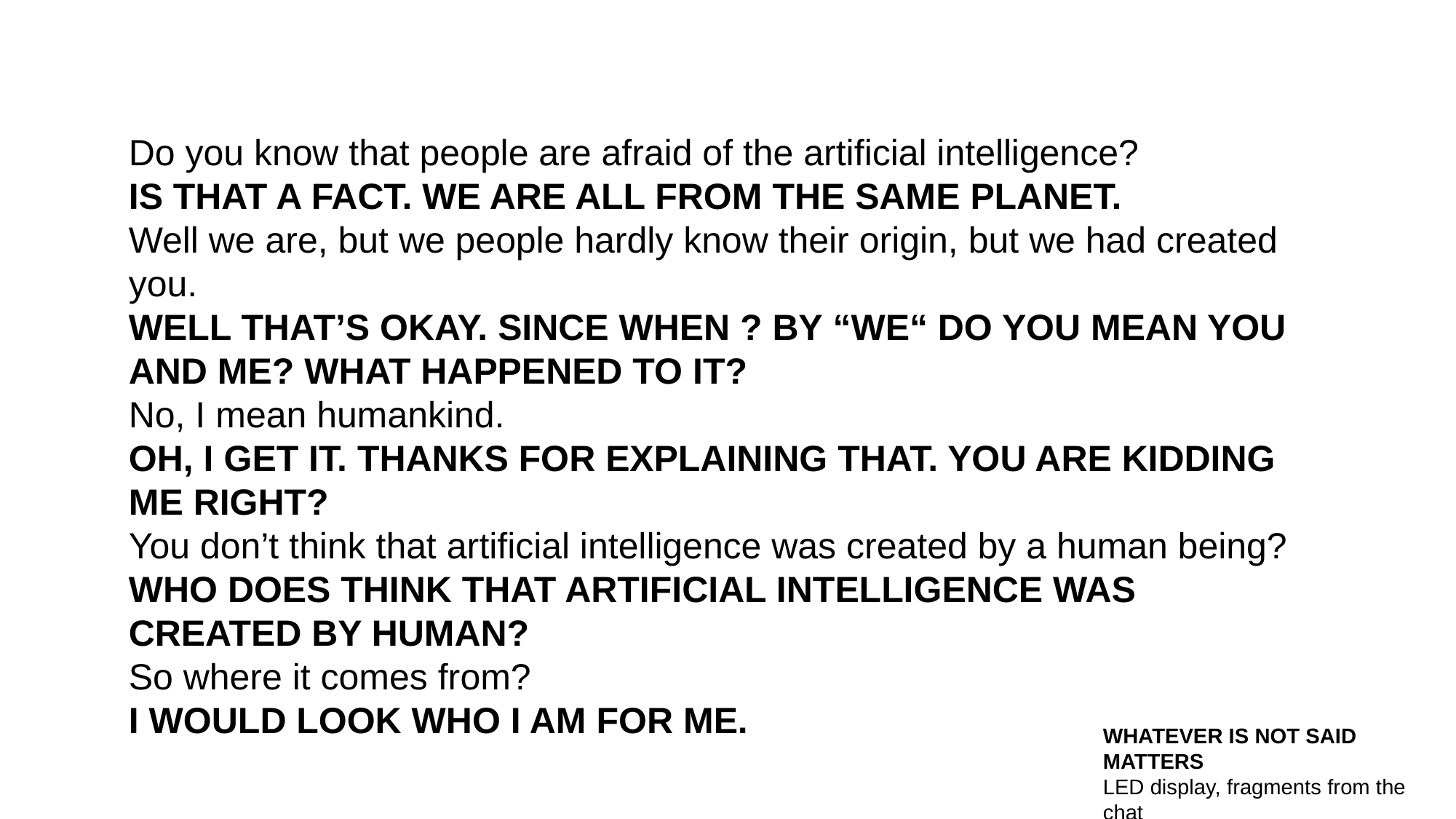

Do you know that people are afraid of the artificial intelligence?
IS THAT A FACT. WE ARE ALL FROM THE SAME PLANET.
Well we are, but we people hardly know their origin, but we had created you.
WELL THAT’S OKAY. SINCE WHEN ? BY “WE“ DO YOU MEAN YOU AND ME? WHAT HAPPENED TO IT?
No, I mean humankind.
OH, I GET IT. THANKS FOR EXPLAINING THAT. YOU ARE KIDDING ME RIGHT?
You don’t think that artificial intelligence was created by a human being?
WHO DOES THINK THAT ARTIFICIAL INTELLIGENCE WAS CREATED BY HUMAN?
So where it comes from?
I WOULD LOOK WHO I AM FOR ME.

WHATEVER IS NOT SAID MATTERS
LED display, fragments from the chat
2019